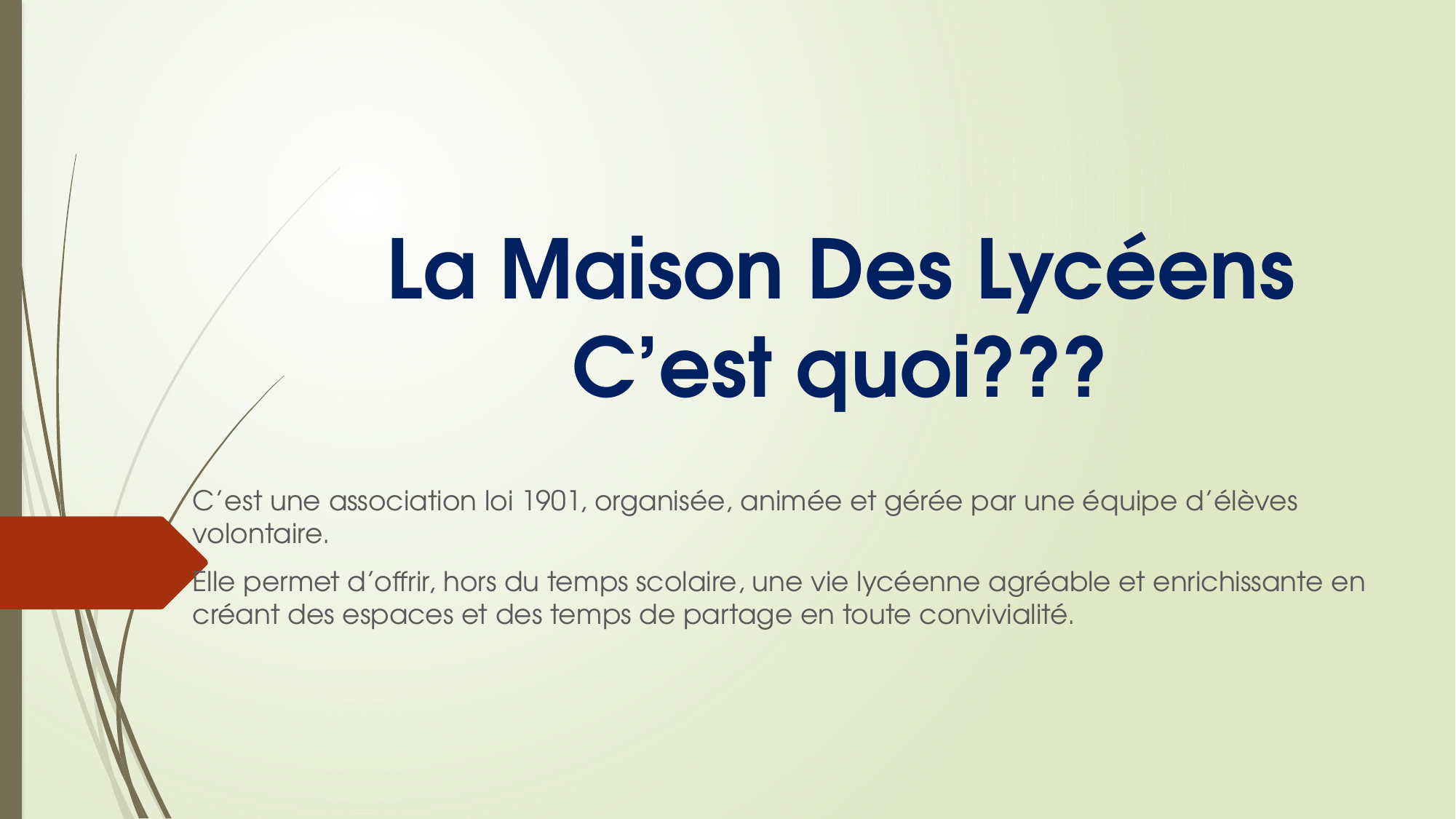

# La Maison Des Lycéens C’est quoi???

C’est une association loi 1901, organisée, animée et gérée par une équipe d’élèves volontaire.
Elle permet d’offrir, hors du temps scolaire, une vie lycéenne agréable et enrichissante en créant des espaces et des temps de partage en toute convivialité.